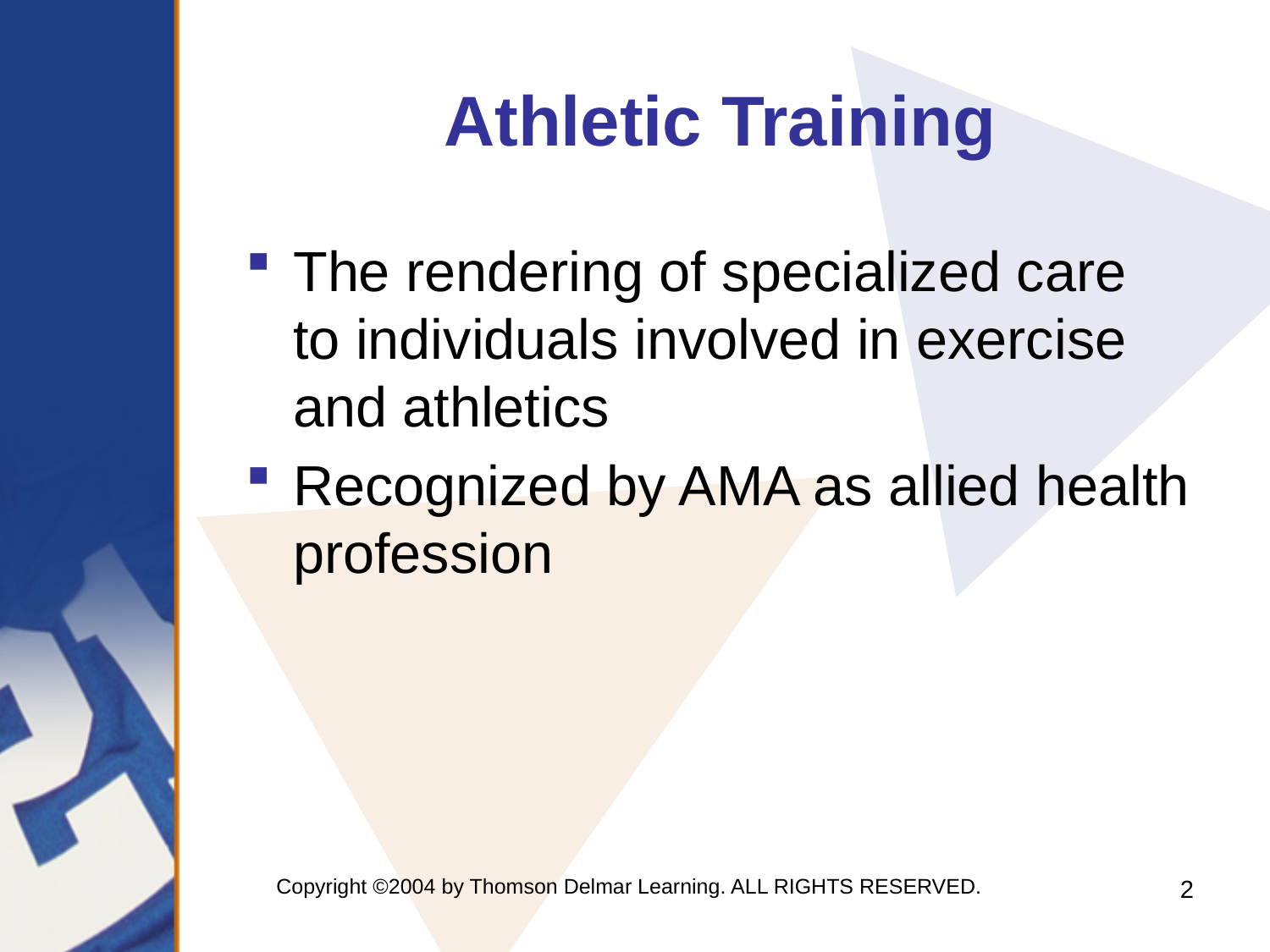

# Athletic Training
The rendering of specialized care
to individuals involved in exercise and athletics
Recognized by AMA as allied health profession

Copyright ©2004 by Thomson Delmar Learning. ALL RIGHTS RESERVED.
2